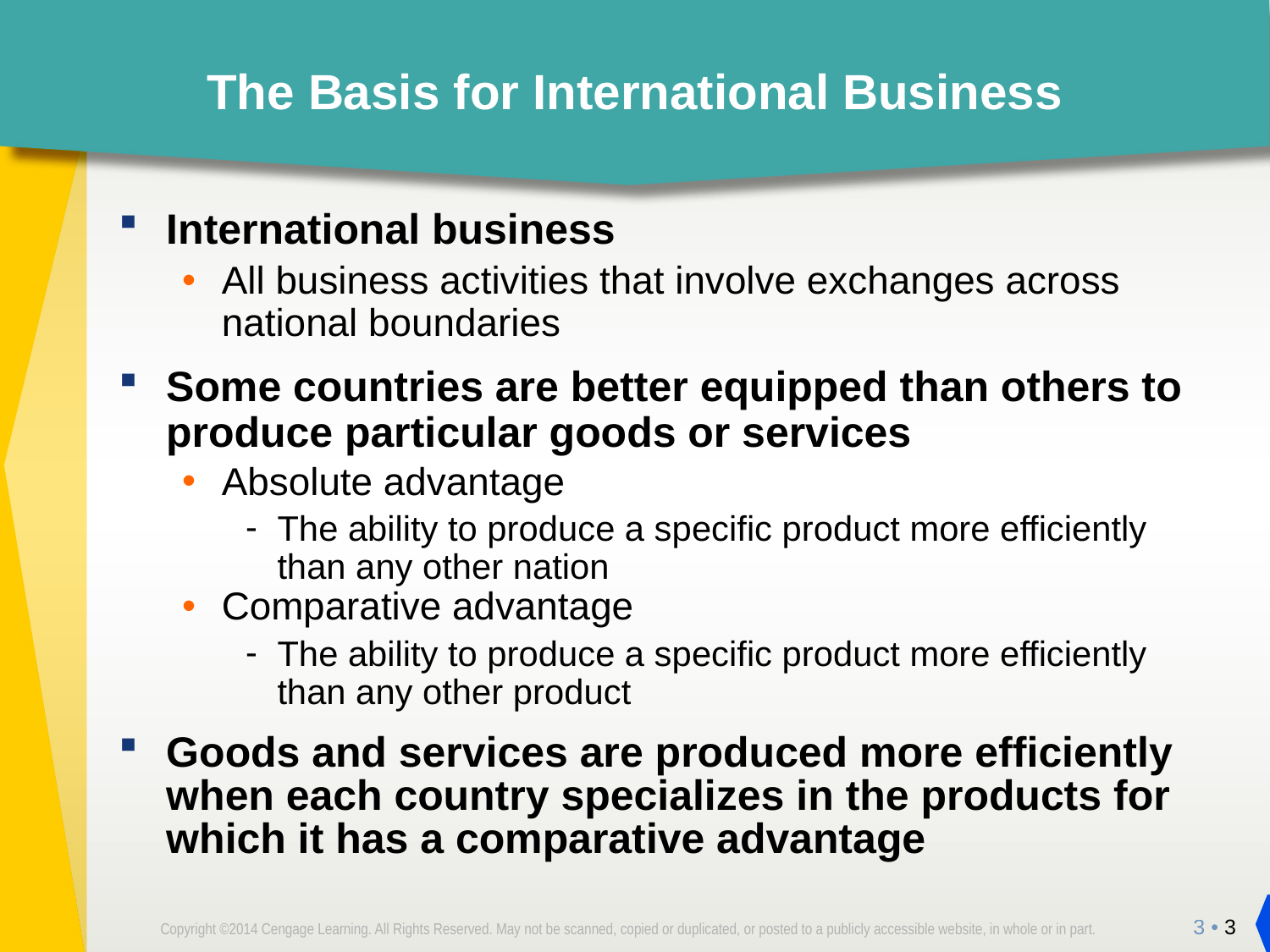

# The Basis for International Business
International business
All business activities that involve exchanges across national boundaries
Some countries are better equipped than others to produce particular goods or services
Absolute advantage
The ability to produce a specific product more efficiently
than any other nation
Comparative advantage
The ability to produce a specific product more efficiently
than any other product
Goods and services are produced more efficiently when each country specializes in the products for which it has a comparative advantage
3 • 3